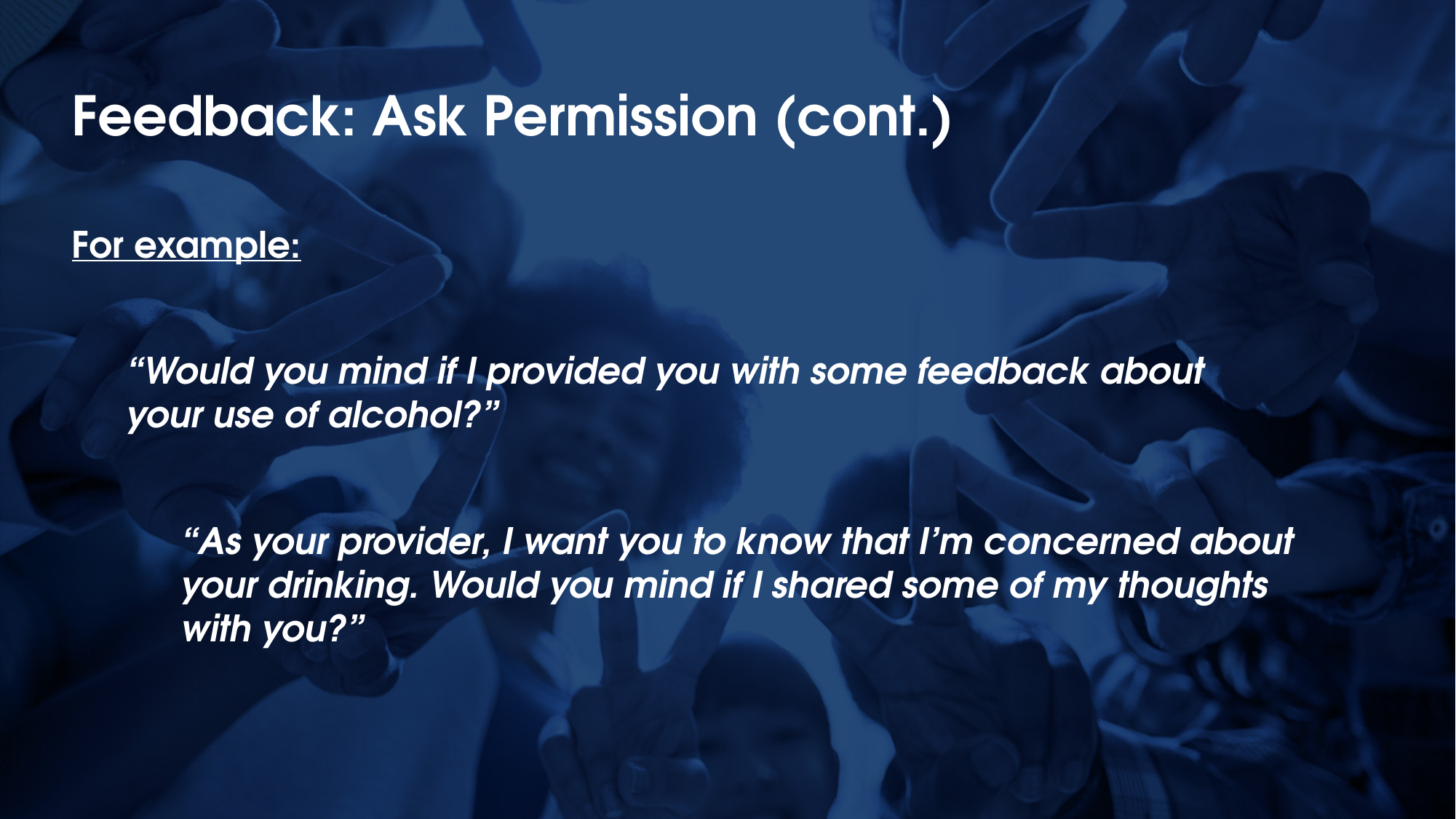

Feedback: Ask Permission (cont.)
For example:
“Would you mind if I provided you with some feedback about your use of alcohol?”
“As your provider, I want you to know that I’m concerned about your drinking. Would you mind if I shared some of my thoughts with you?”